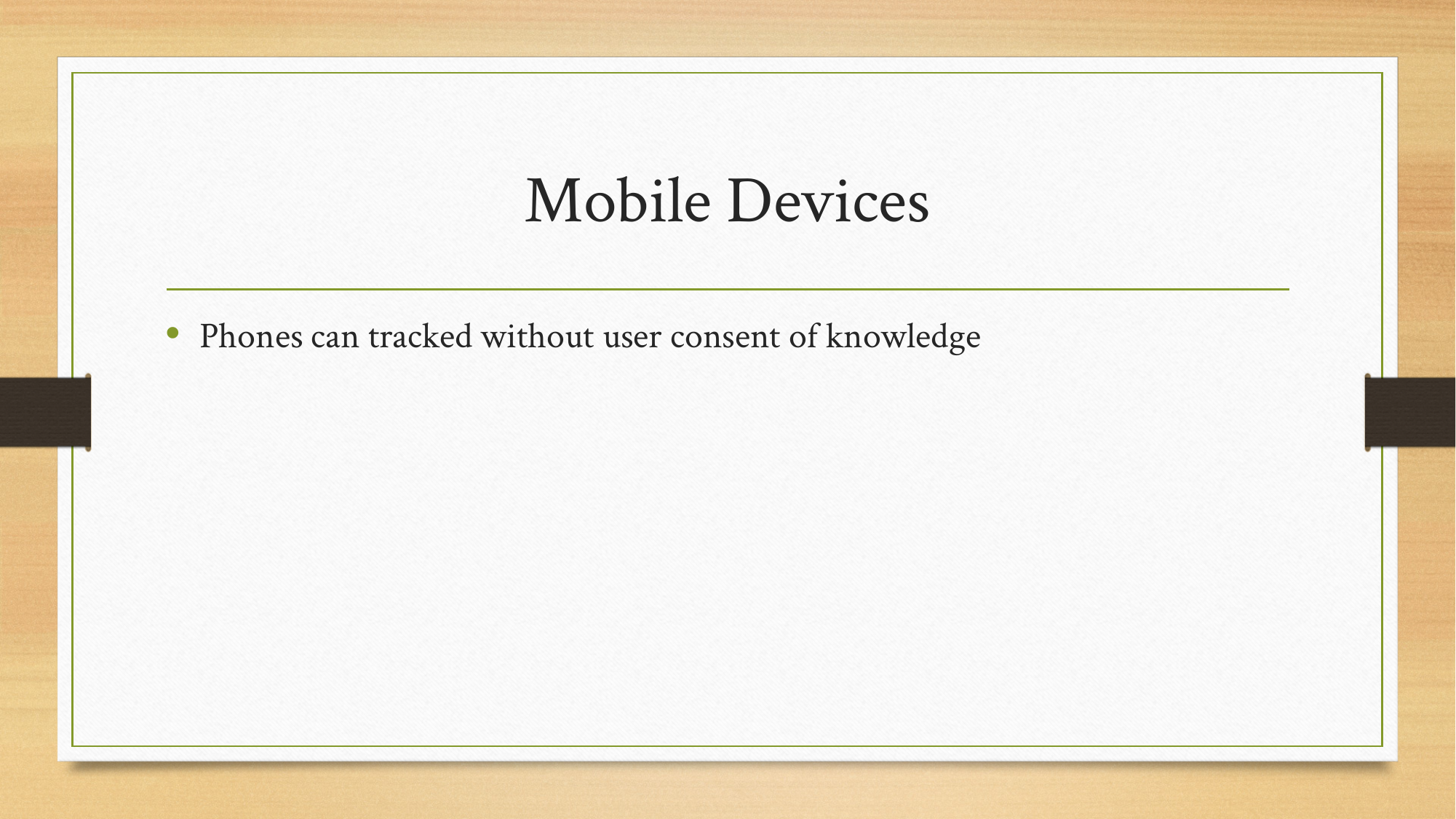

# Mobile Devices
Phones can tracked without user consent of knowledge